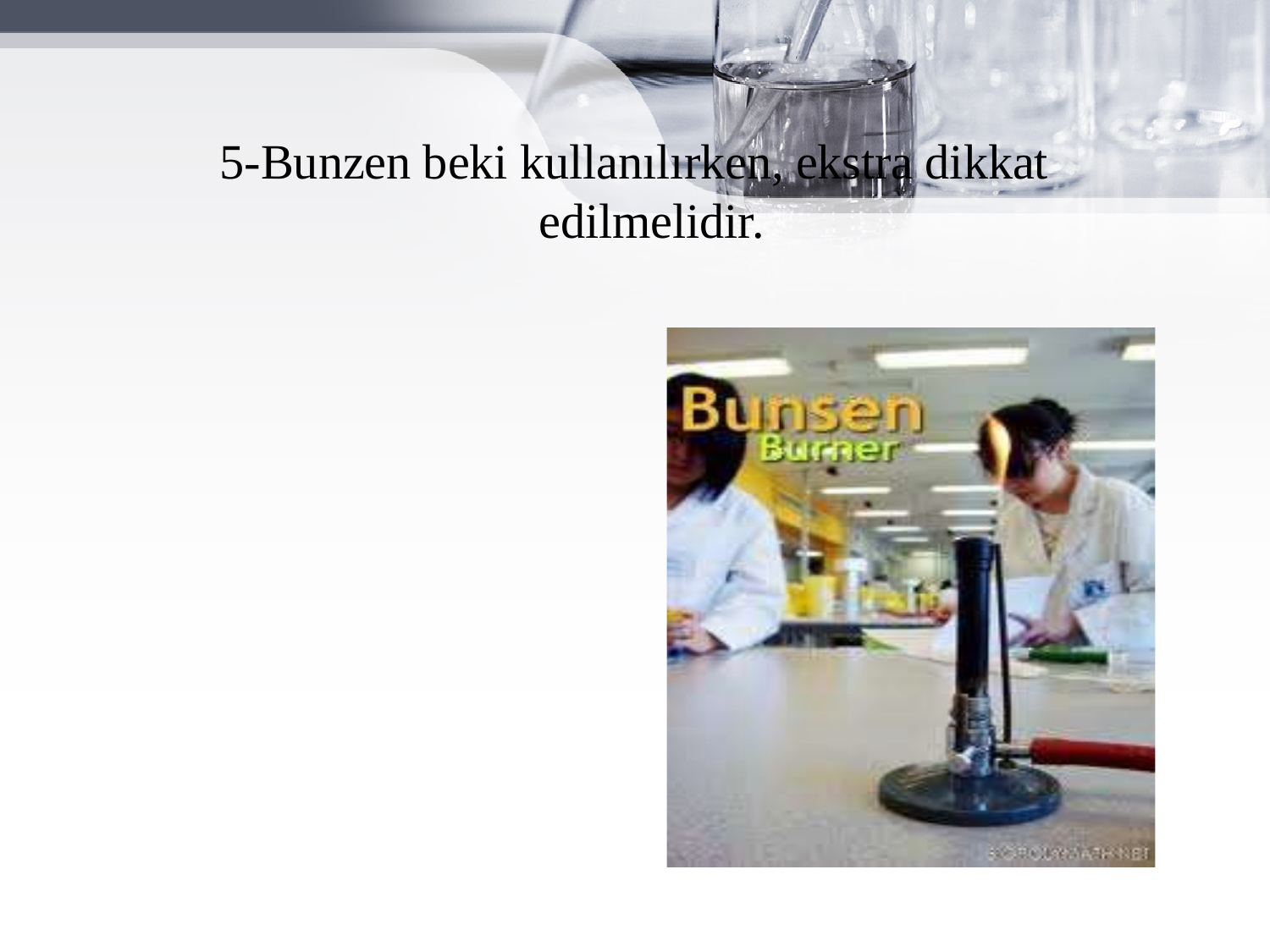

# 5-Bunzen beki kullanılırken, ekstra dikkat edilmelidir.